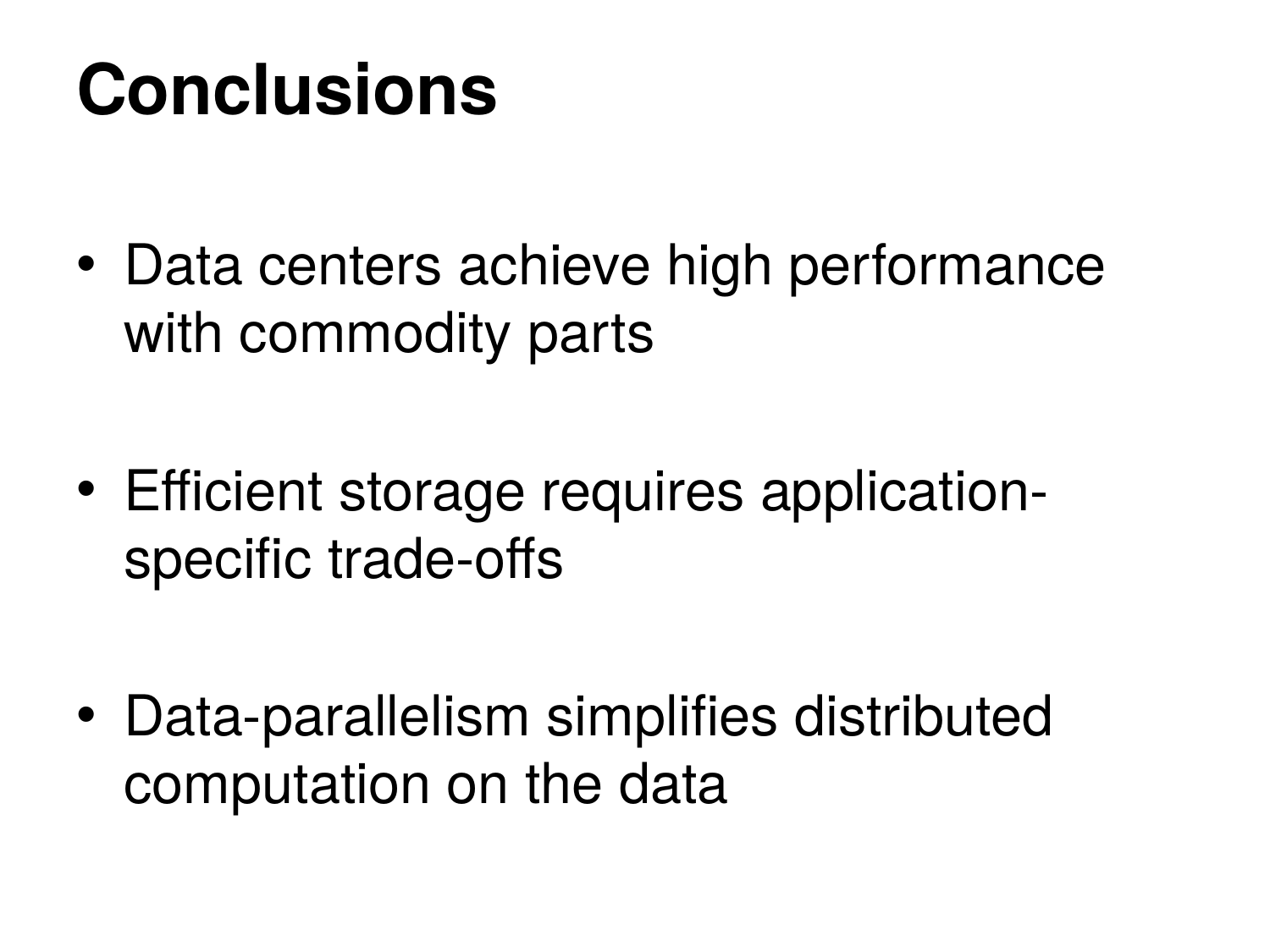

# Conclusions
Data centers achieve high performance with commodity parts

Efficient storage requires application-specific trade-offs

Data-parallelism simplifies distributed computation on the data